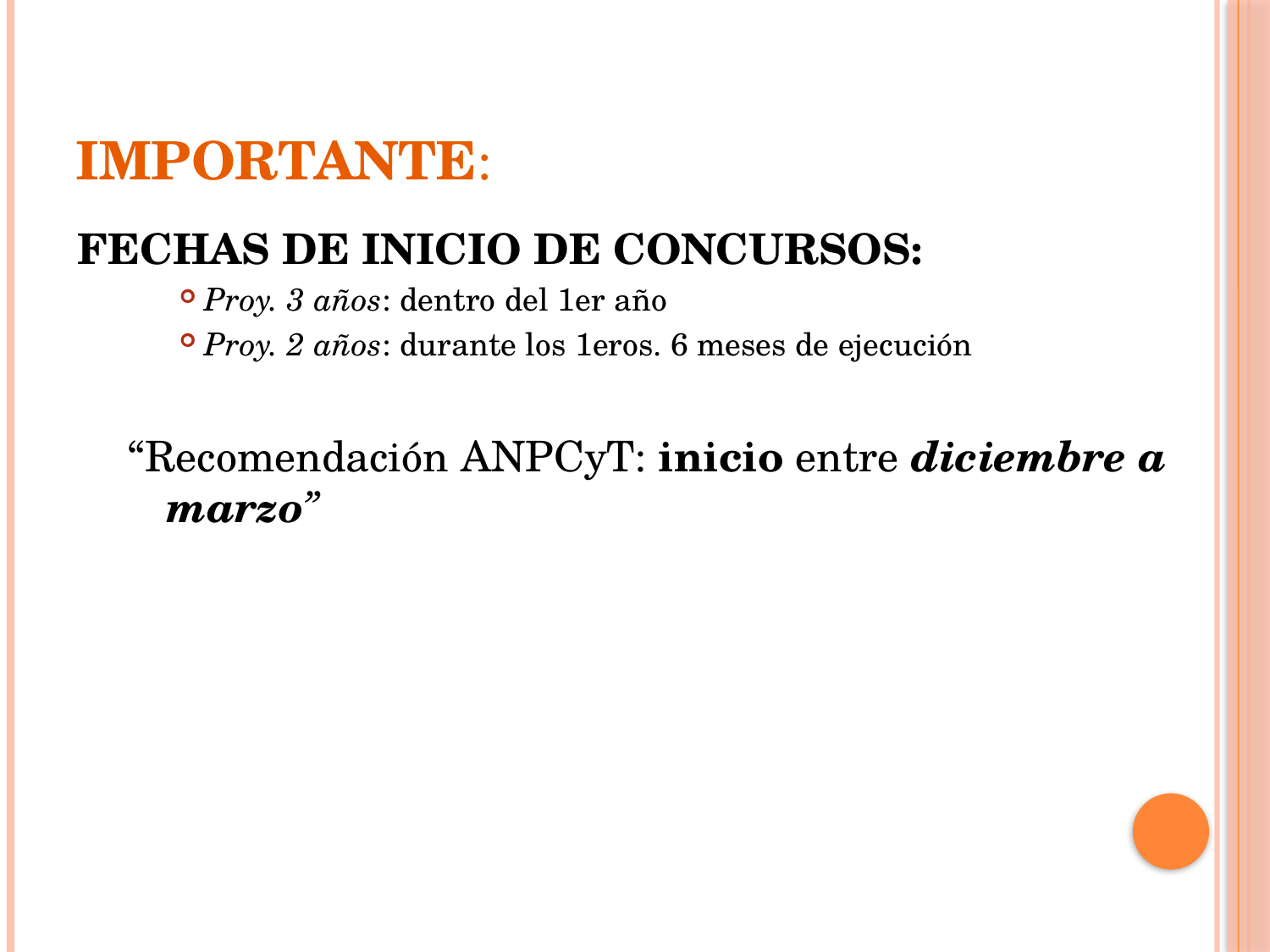

# Importante:
FECHAS DE INICIO DE CONCURSOS:
Proy. 3 años: dentro del 1er año
Proy. 2 años: durante los 1eros. 6 meses de ejecución

“Recomendación ANPCyT: inicio entre diciembre a marzo”